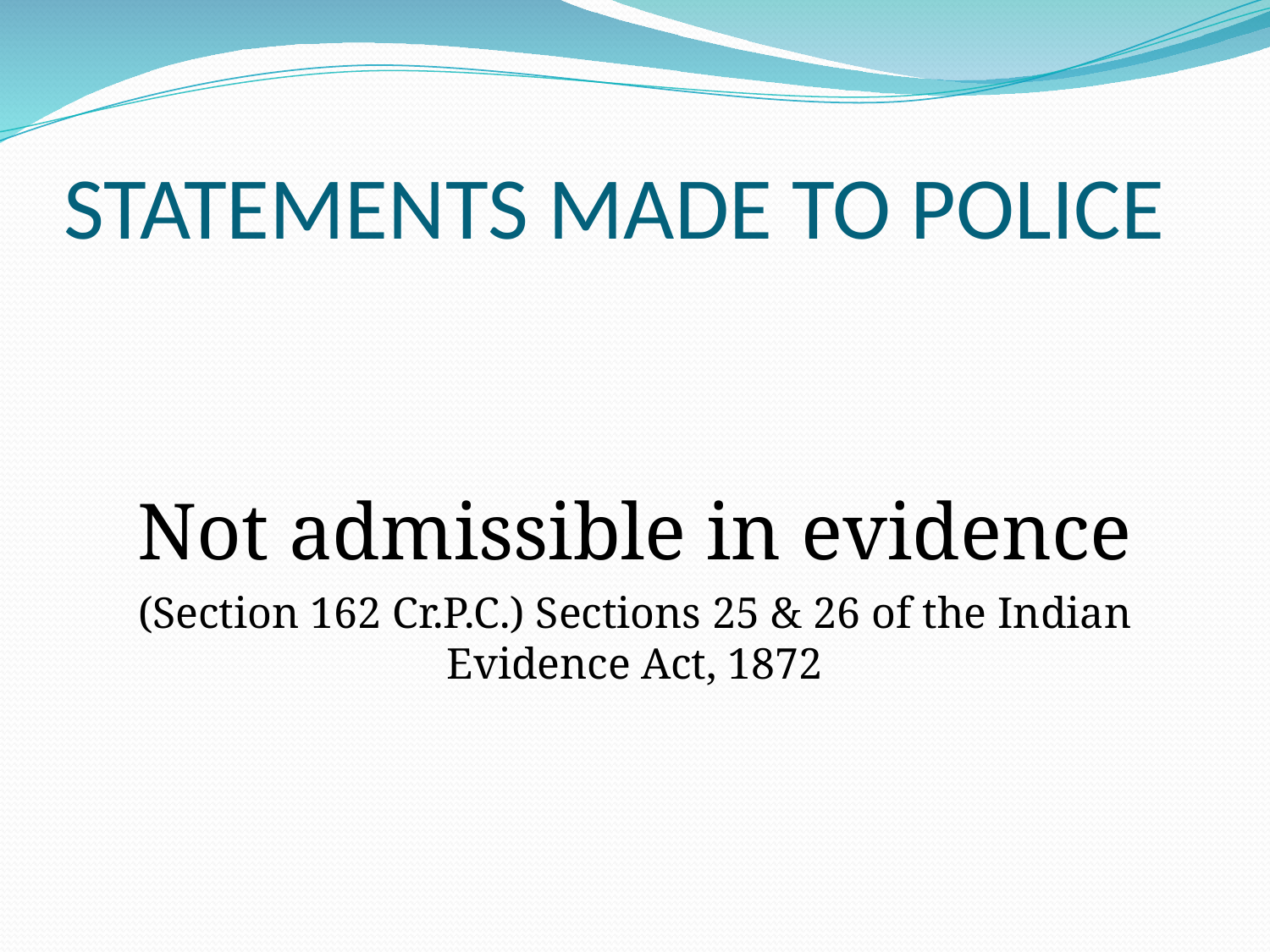

# STATEMENTS MADE TO POLICE

Not admissible in evidence
(Section 162 Cr.P.C.) Sections 25 & 26 of the Indian Evidence Act, 1872